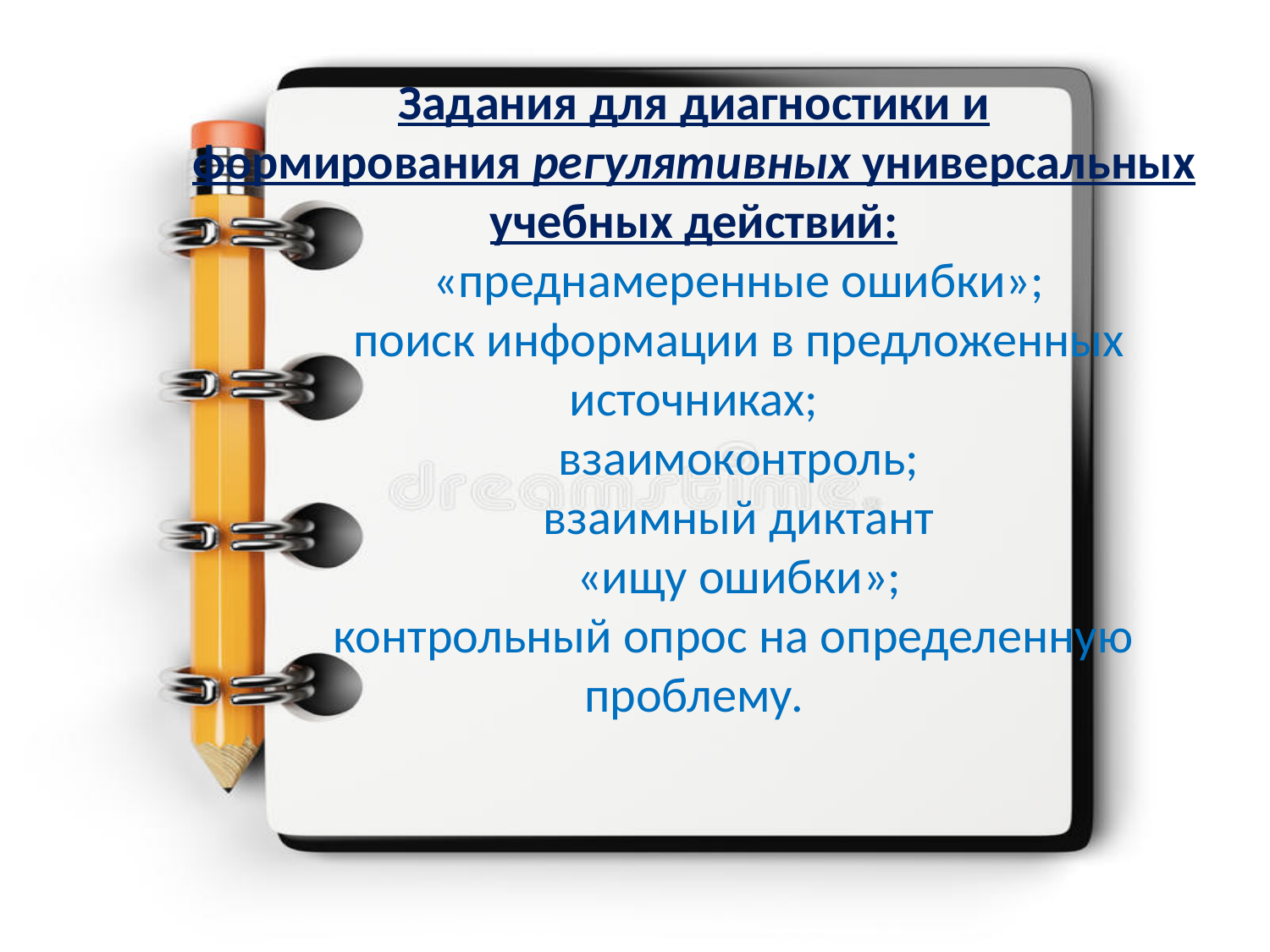

# Задания для диагностики и формирования регулятивных универсальных учебных действий:         «преднамеренные ошибки»;         поиск информации в предложенных источниках;         взаимоконтроль;         взаимный диктант         «ищу ошибки»;        контрольный опрос на определенную проблему.